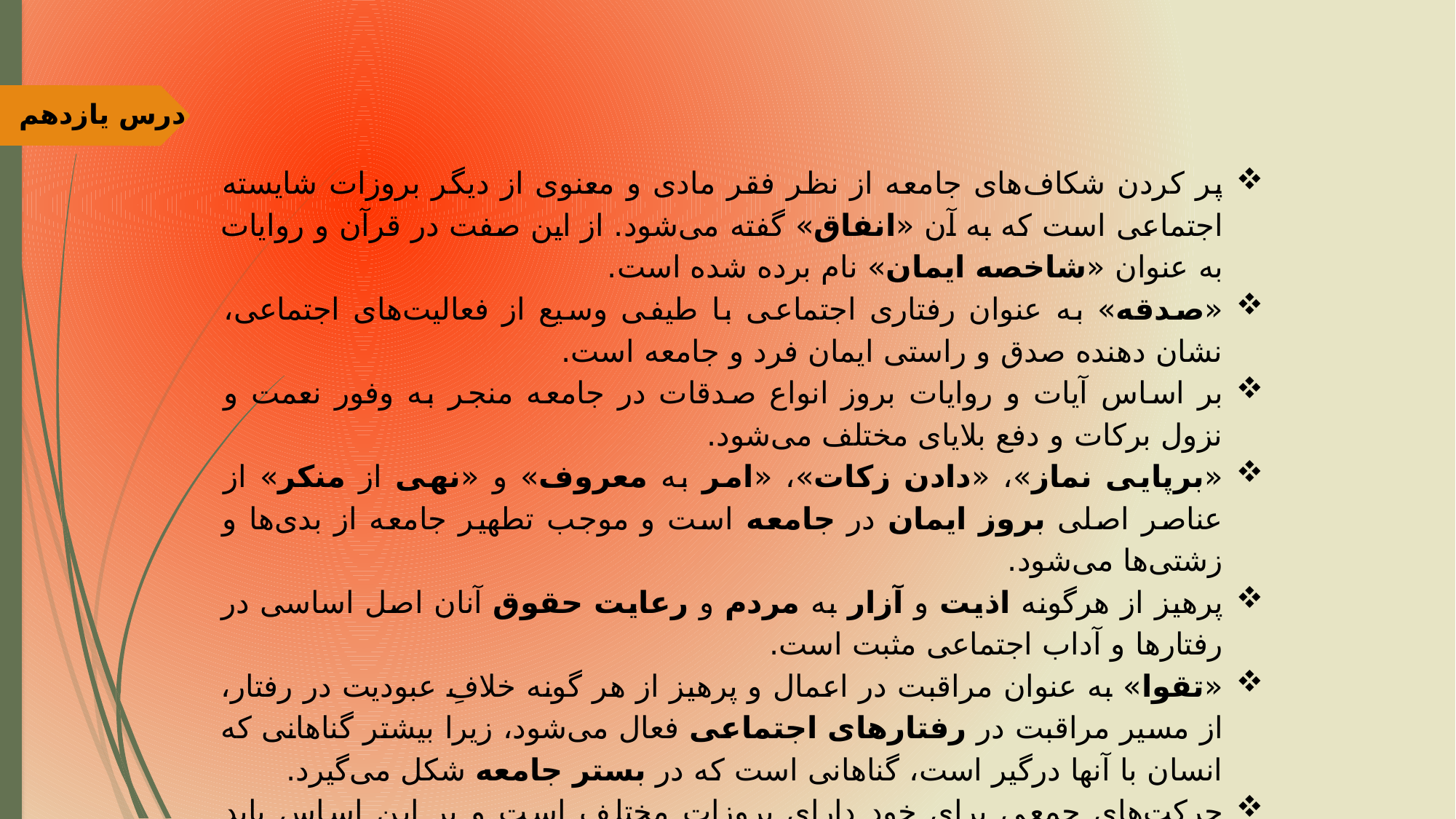

درس یازدهم
پر کردن شکاف‌های جامعه از نظر فقر مادی و معنوی از دیگر بروزات شایسته اجتماعی است که به آن «انفاق» گفته می‌شود. از این صفت در قرآن و روایات به عنوان «شاخصه ایمان» نام برده شده است.
«صدقه» به عنوان رفتاری اجتماعی با طیفی وسیع از فعالیت‌های اجتماعی، نشان دهنده صدق و راستی ایمان فرد و جامعه است.
بر اساس آیات و روایات بروز انواع صدقات در جامعه منجر به وفور نعمت و نزول برکات و دفع بلایای مختلف می‌شود.
«برپایی نماز»، «دادن زکات»، «امر به معروف» و «نهی از منکر» از عناصر اصلی بروز ایمان در جامعه است و موجب تطهیر جامعه از بدی‌ها و زشتی‌ها می‌شود.
پرهیز از هرگونه اذیت و آزار به مردم و رعایت حقوق آنان اصل اساسی در رفتارها و آداب اجتماعی مثبت است.
«تقوا» به عنوان مراقبت در اعمال و پرهیز از هر گونه خلافِ عبودیت در رفتار، از مسیر مراقبت در رفتارهای اجتماعی فعال می‌شود،‌ زيرا بیشتر گناهانی که انسان با آنها درگیر است، گناهانی است که در بستر جامعه شکل می‌گیرد.
حرکت‌های جمعی برای خود دارای بروزات مختلف است و بر این اساس باید تقوای جمعی آنها مراعات شود.